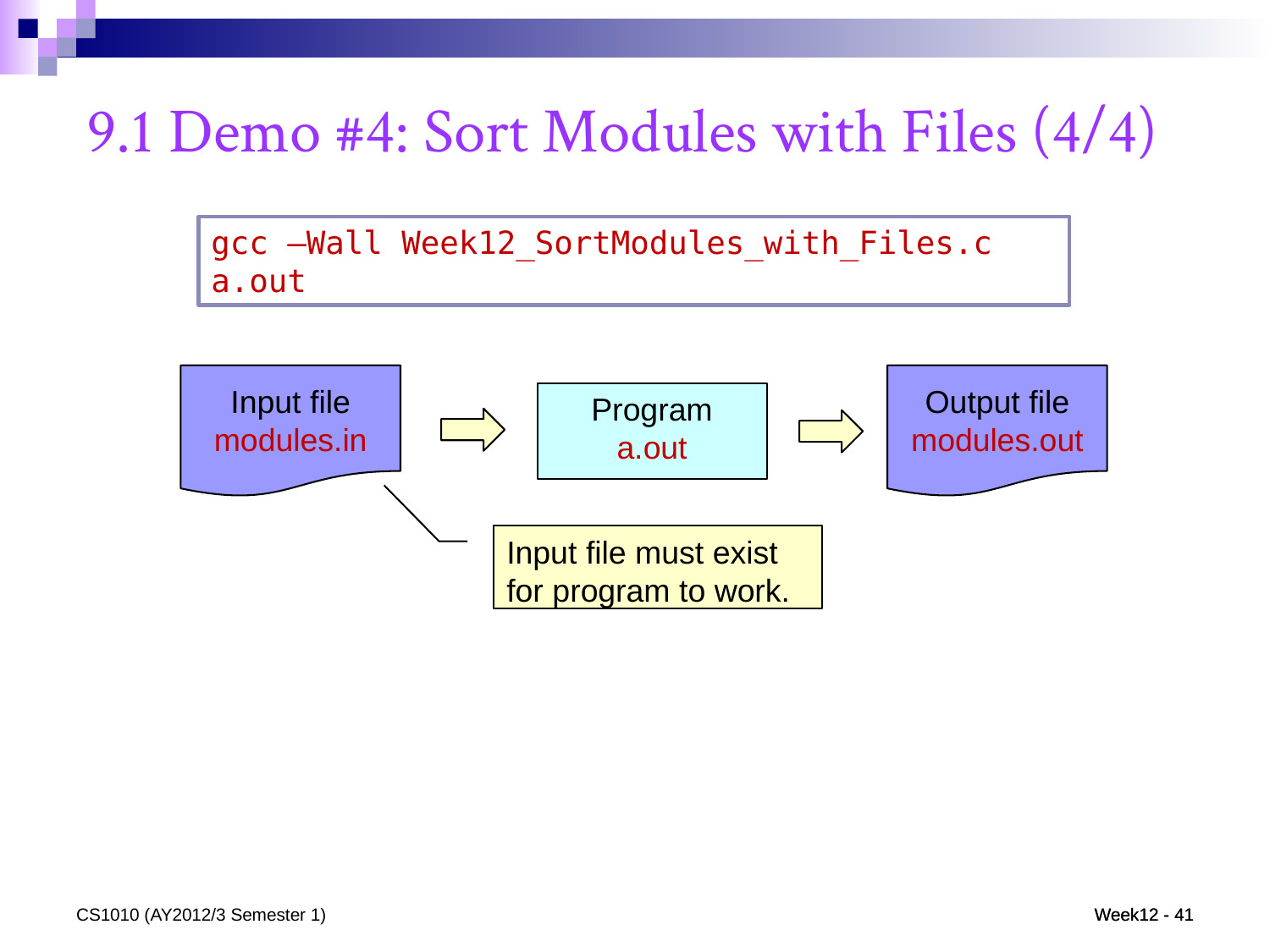

9.1 Demo #4: Sort Modules with Files (4/4)
gcc –Wall Week12_SortModules_with_Files.c
a.out

Input file
modules.in

Output file
modules.out
Program
a.out

Input file must exist for program to work.
CS1010 (AY2012/3 Semester 1)
Week12 - 41
Week12 - 41